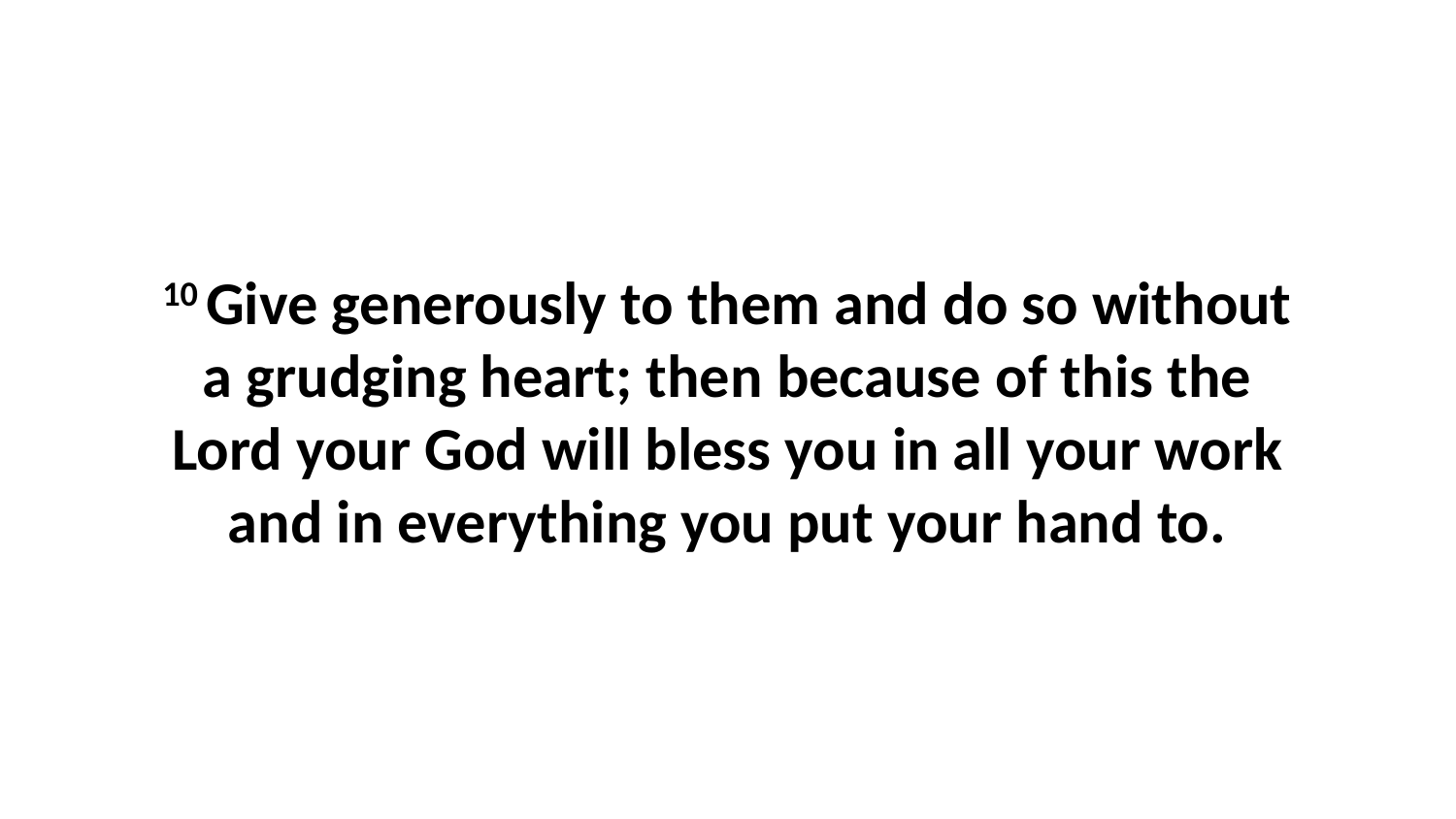

10 Give generously to them and do so without a grudging heart; then because of this the Lord your God will bless you in all your work and in everything you put your hand to.